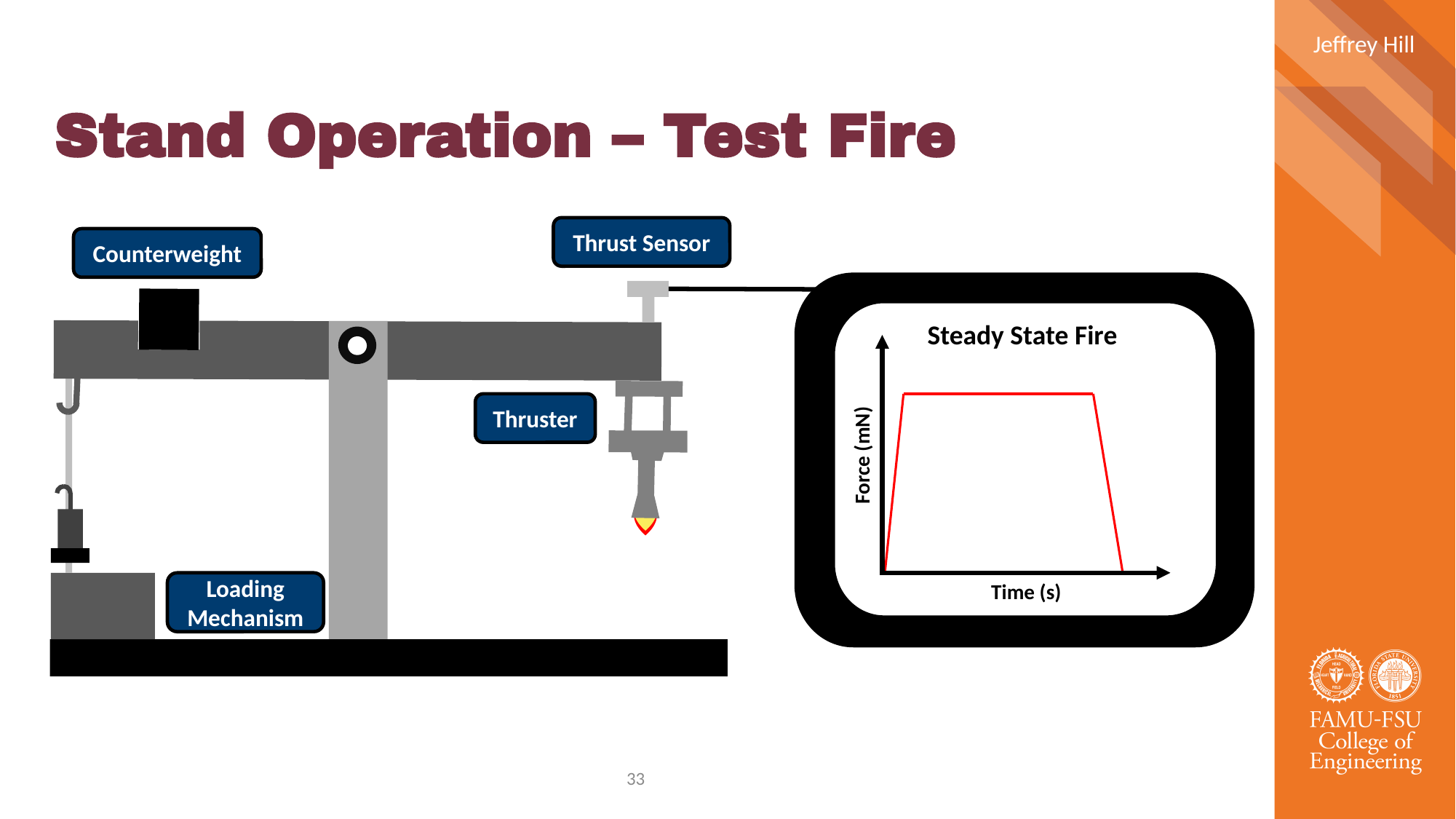

Jeffrey Hill
# Stand Operation – Test Fire
Thrust Sensor

Counterweight

Steady State Fire

Thruster
Force (mN)

Loading Mechanism
Time (s)

33